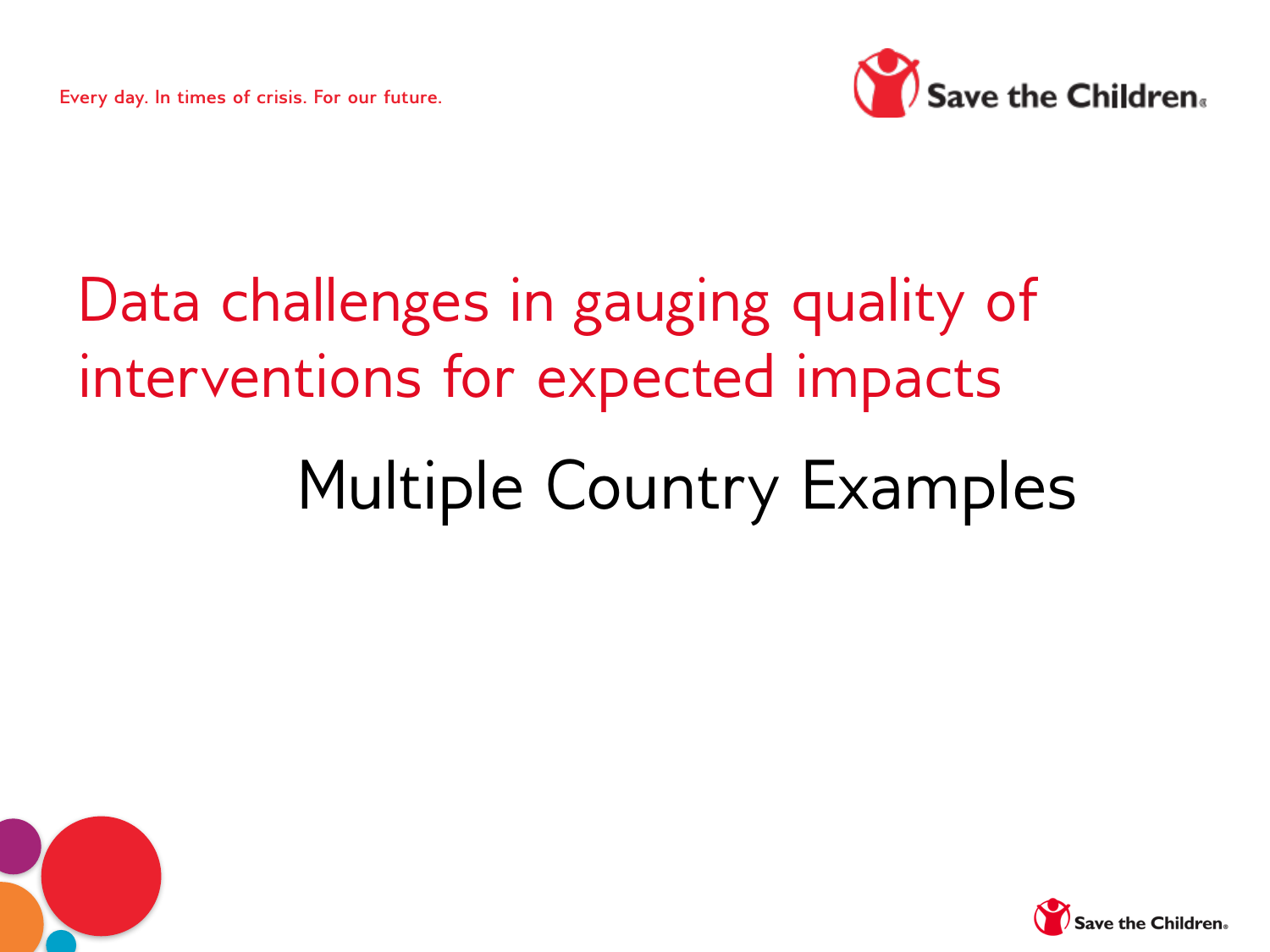

Data challenges in gauging quality of interventions for expected impacts
Multiple Country Examples